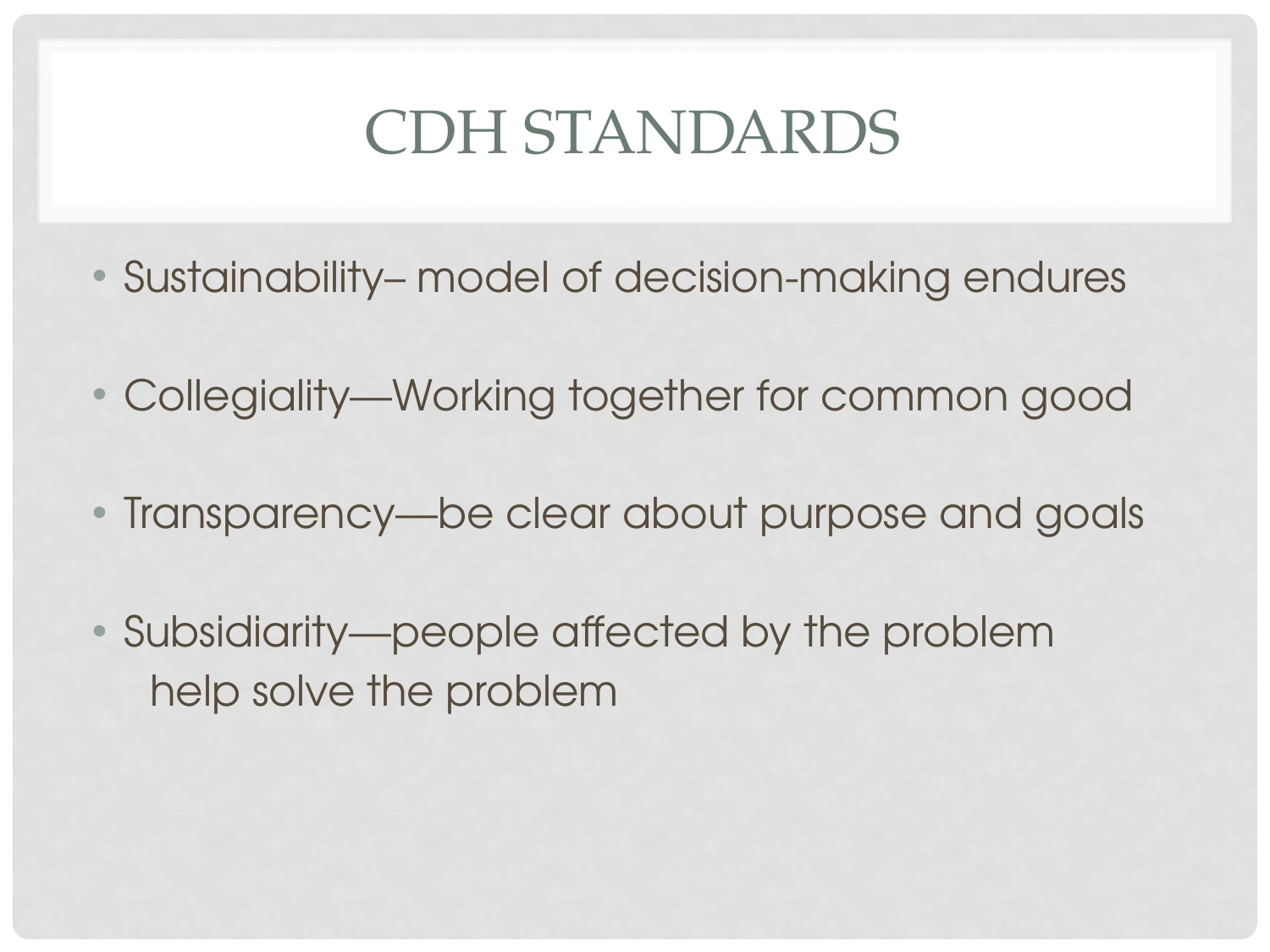

# CDH Standards
Sustainability– model of decision-making endures

Collegiality—Working together for common good

Transparency—be clear about purpose and goals

Subsidiarity—people affected by the problem
     help solve the problem